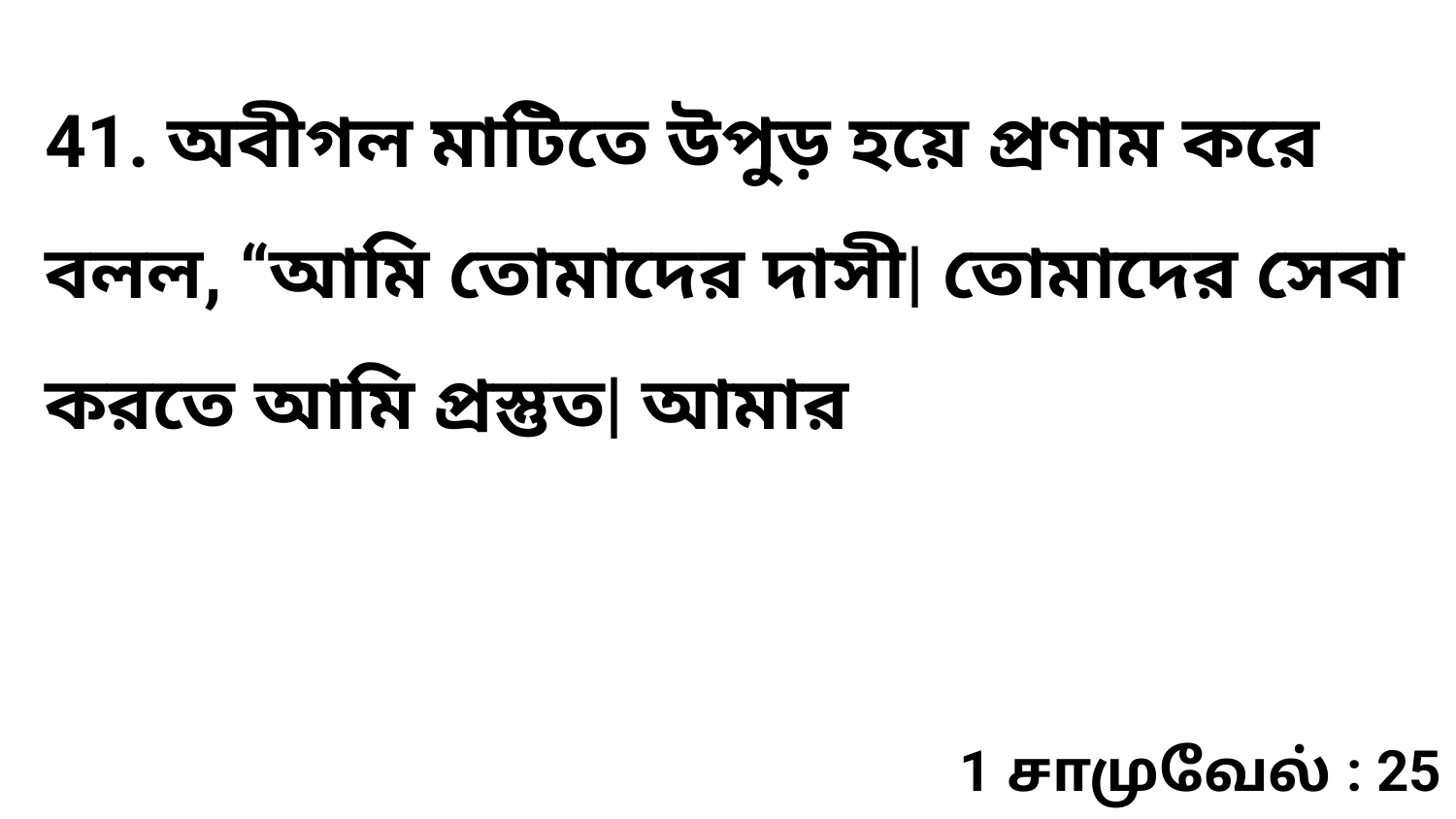

41. অবীগল মাটিতে উপুড় হয়ে প্রণাম করে বলল, “আমি তোমাদের দাসী| তোমাদের সেবা করতে আমি প্রস্তুত| আমার
1 சாமுவேல் : 25